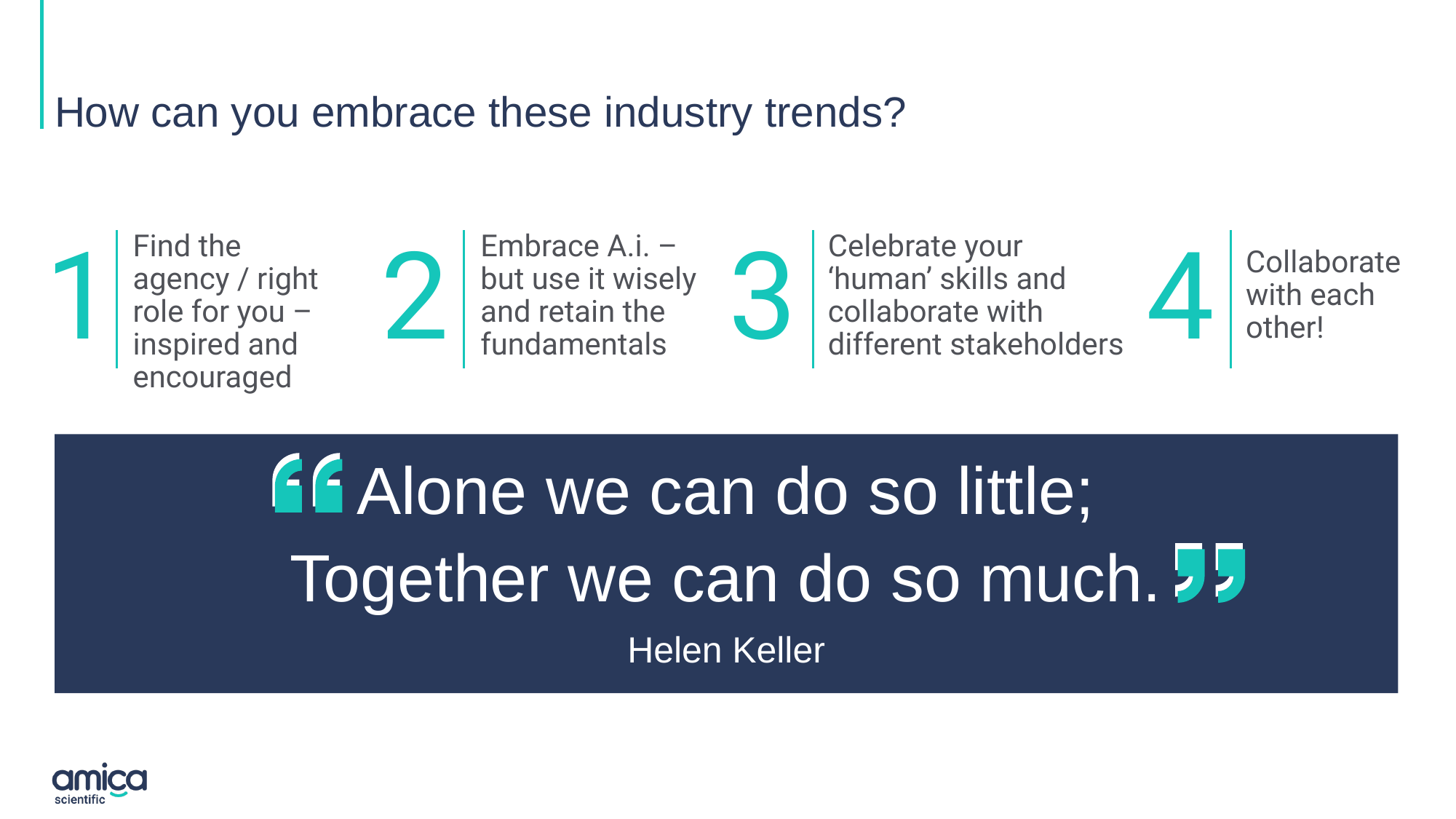

# How can you embrace these industry trends?
Find the agency / right role for you – inspired and encouraged
Embrace A.i. – but use it wisely and retain the fundamentals
Celebrate your ‘human’ skills and collaborate with different stakeholders
1
2
3
4
Collaborate with each other!
Alone we can do so little;
Together we can do so much.
Helen Keller